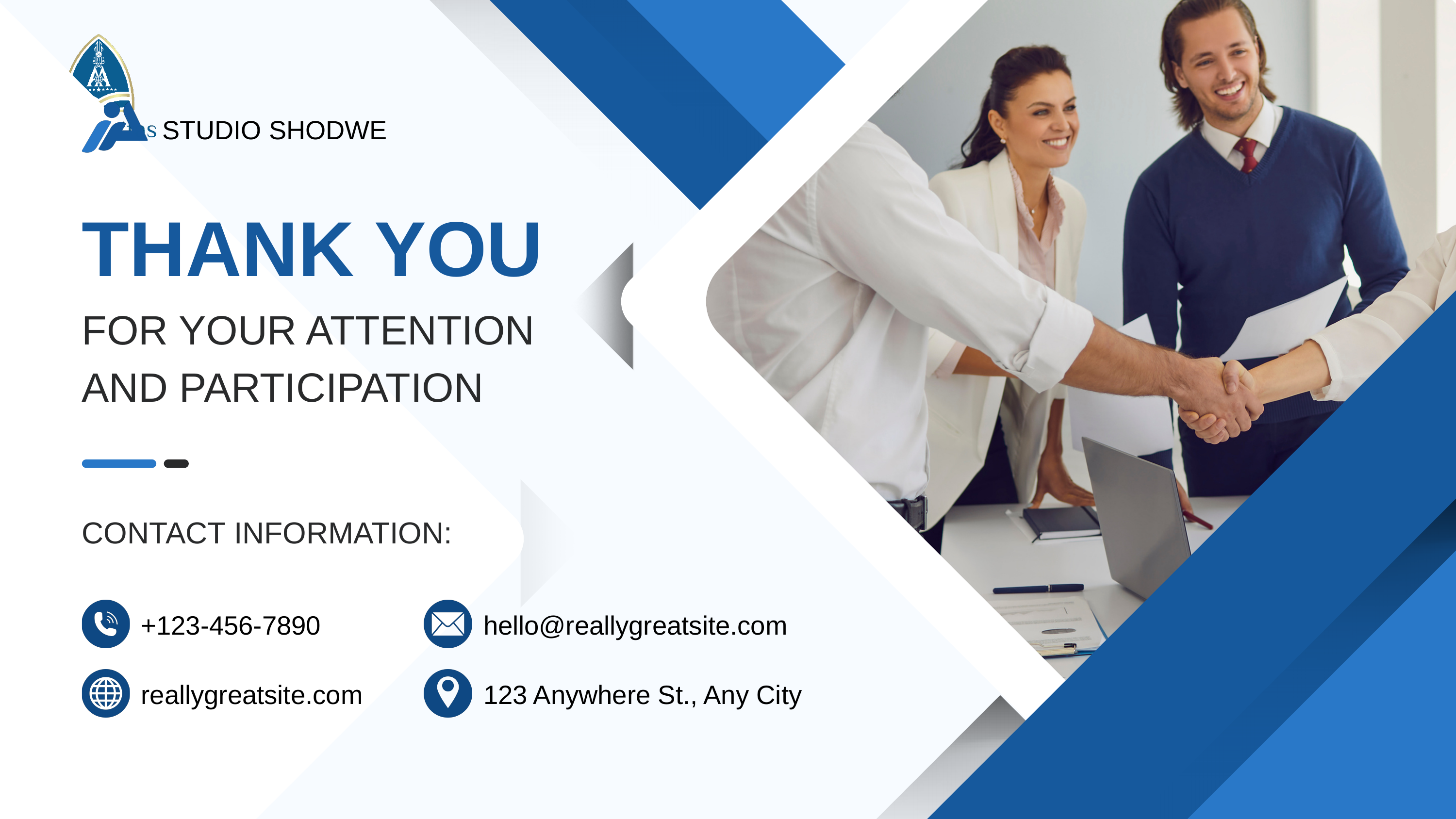

STUDIO SHODWE
THANK YOU
FOR YOUR ATTENTION AND PARTICIPATION

CONTACT INFORMATION:

+123-456-7890
hello@reallygreatsite.com

reallygreatsite.com
123 Anywhere St., Any City